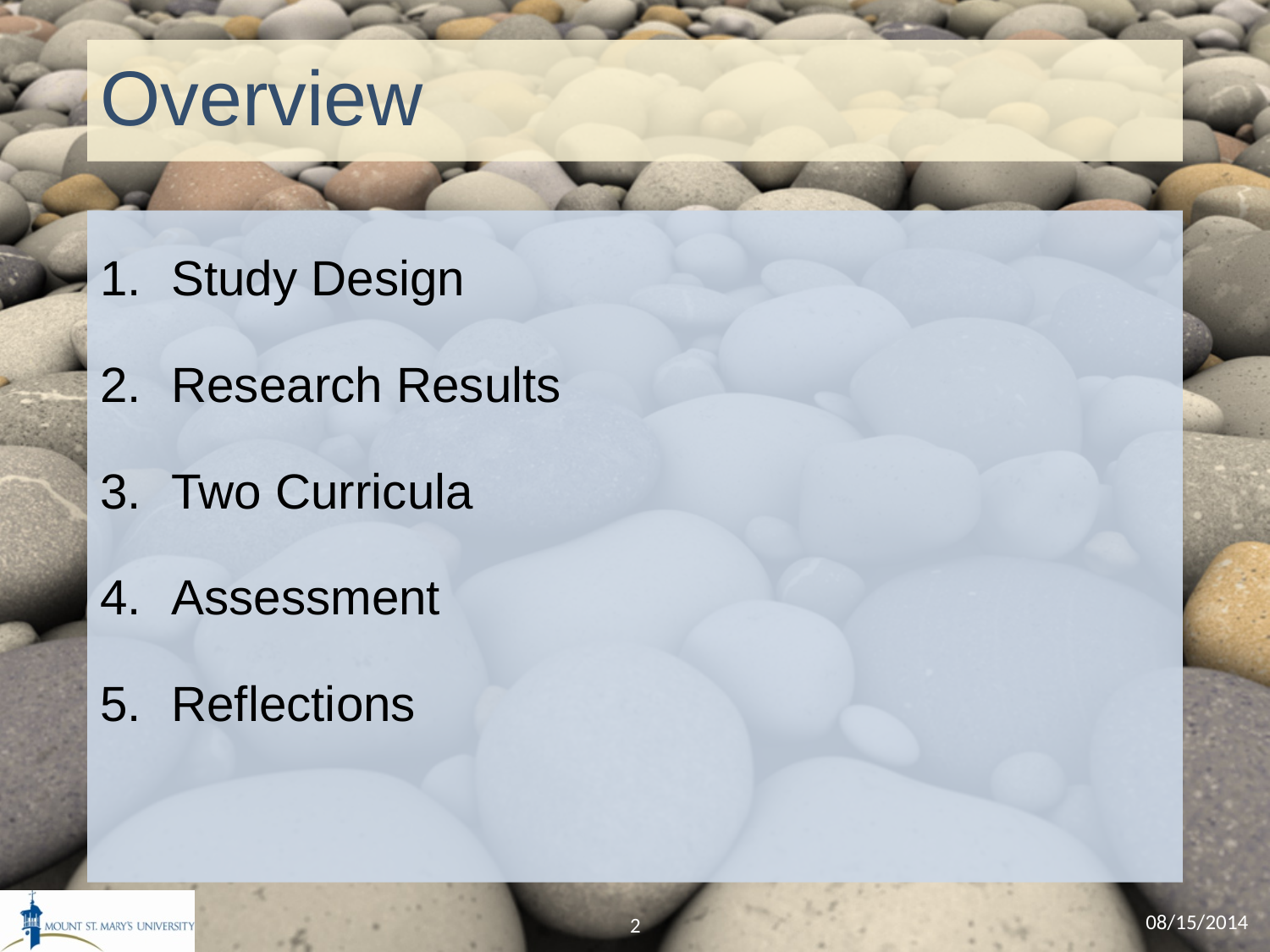

# Overview
Study Design
Research Results
Two Curricula
Assessment
Reflections

08/15/2014
2